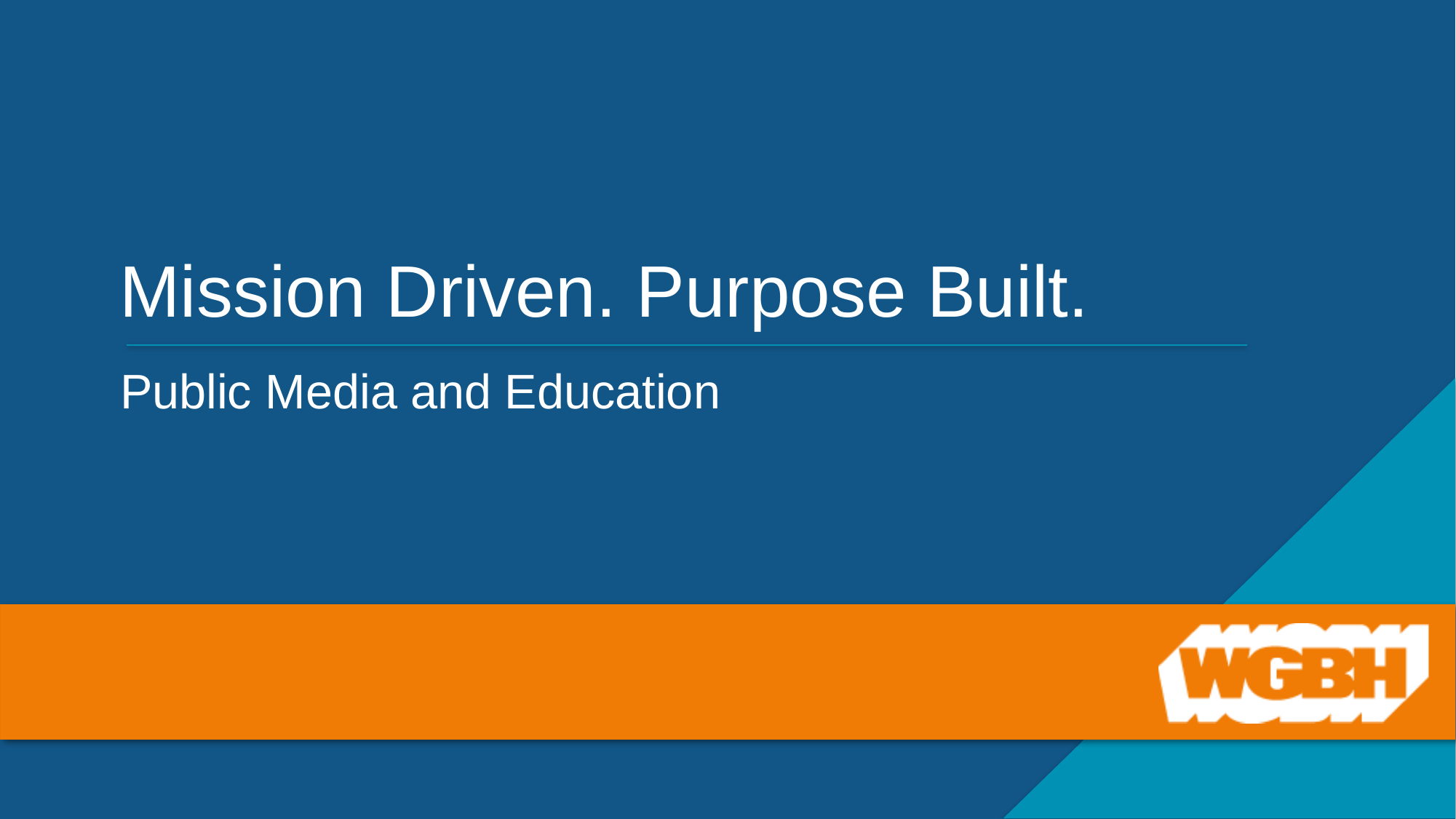

# Mission Driven. Purpose Built.
Public Media and Education